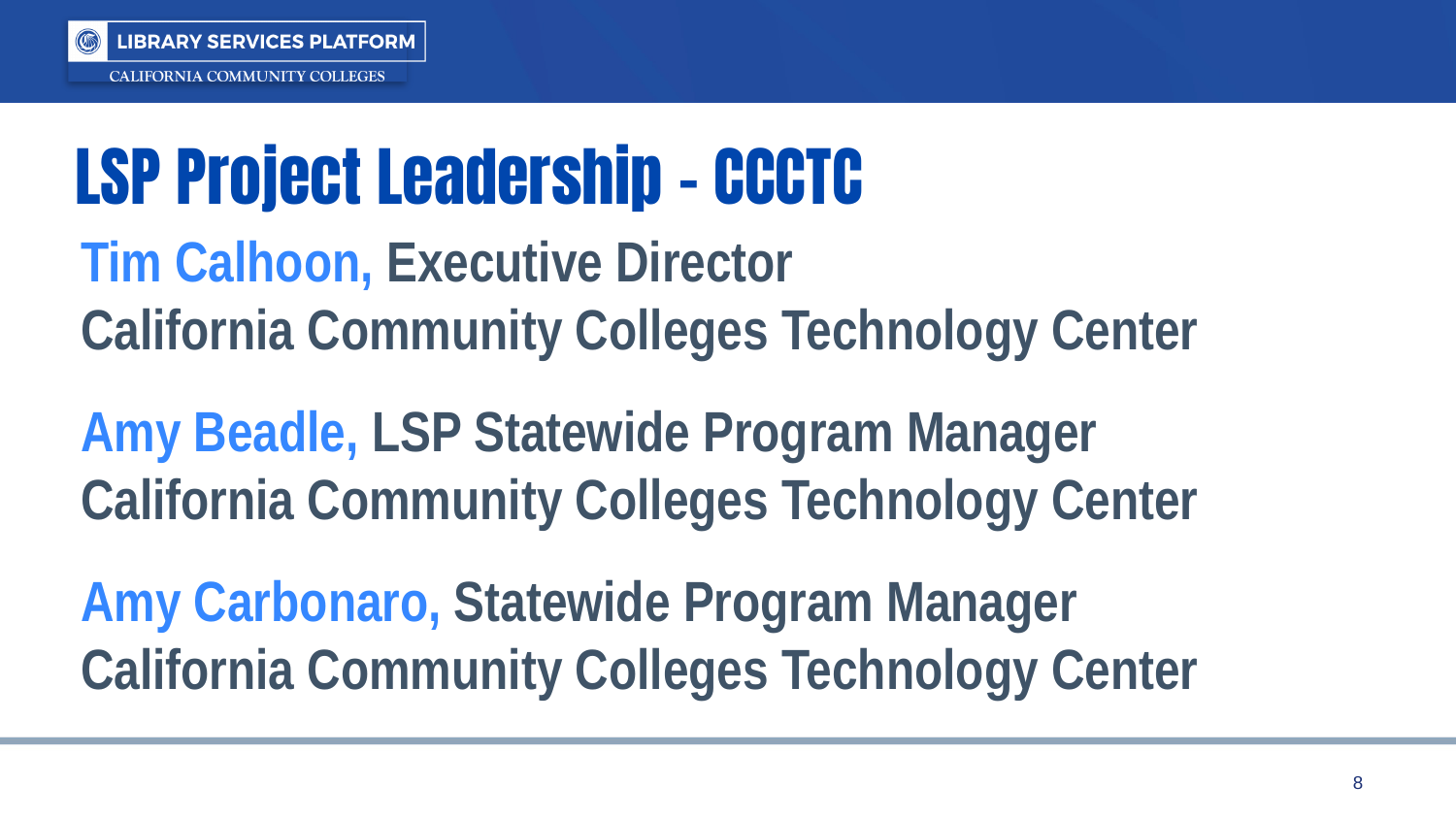

LSP Project Leadership – CCCTC

Tim Calhoon, Executive Director
California Community Colleges Technology Center

Amy Beadle, LSP Statewide Program Manager
California Community Colleges Technology Center

Amy Carbonaro, Statewide Program Manager
California Community Colleges Technology Center